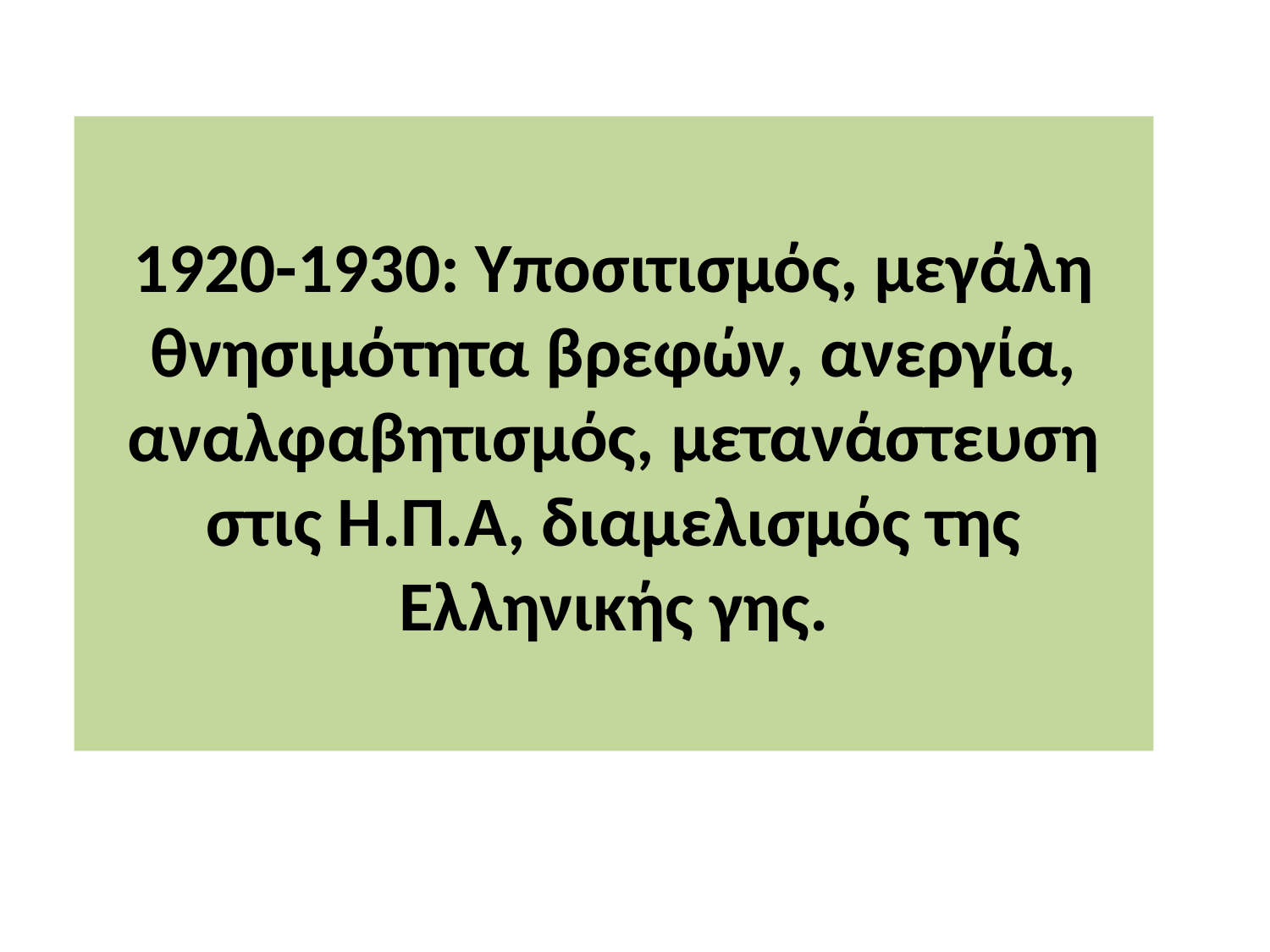

# 1920-1930: Υποσιτισμός, μεγάλη θνησιμότητα βρεφών, ανεργία, αναλφαβητισμός, μετανάστευση στις Η.Π.Α, διαμελισμός της Ελληνικής γης.